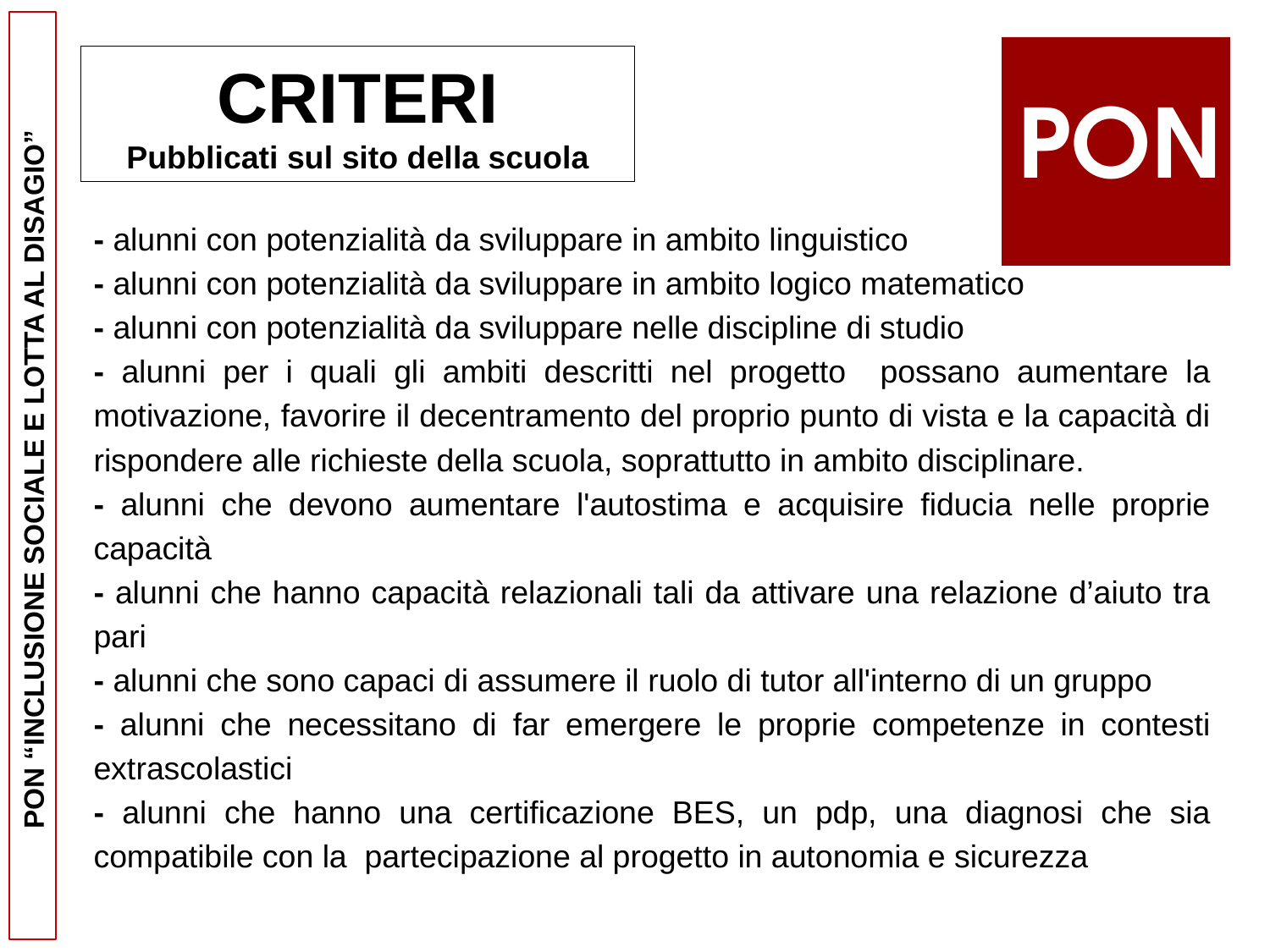

CRITERI
Pubblicati sul sito della scuola
PON
- alunni con potenzialità da sviluppare in ambito linguistico
- alunni con potenzialità da sviluppare in ambito logico matematico
- alunni con potenzialità da sviluppare nelle discipline di studio
- alunni per i quali gli ambiti descritti nel progetto  possano aumentare la motivazione, favorire il decentramento del proprio punto di vista e la capacità di rispondere alle richieste della scuola, soprattutto in ambito disciplinare.
- alunni che devono aumentare l'autostima e acquisire fiducia nelle proprie capacità
- alunni che hanno capacità relazionali tali da attivare una relazione d’aiuto tra pari
- alunni che sono capaci di assumere il ruolo di tutor all'interno di un gruppo
- alunni che necessitano di far emergere le proprie competenze in contesti extrascolastici
- alunni che hanno una certificazione BES, un pdp, una diagnosi che sia compatibile con la  partecipazione al progetto in autonomia e sicurezza
PON “INCLUSIONE SOCIALE E LOTTA AL DISAGIO”